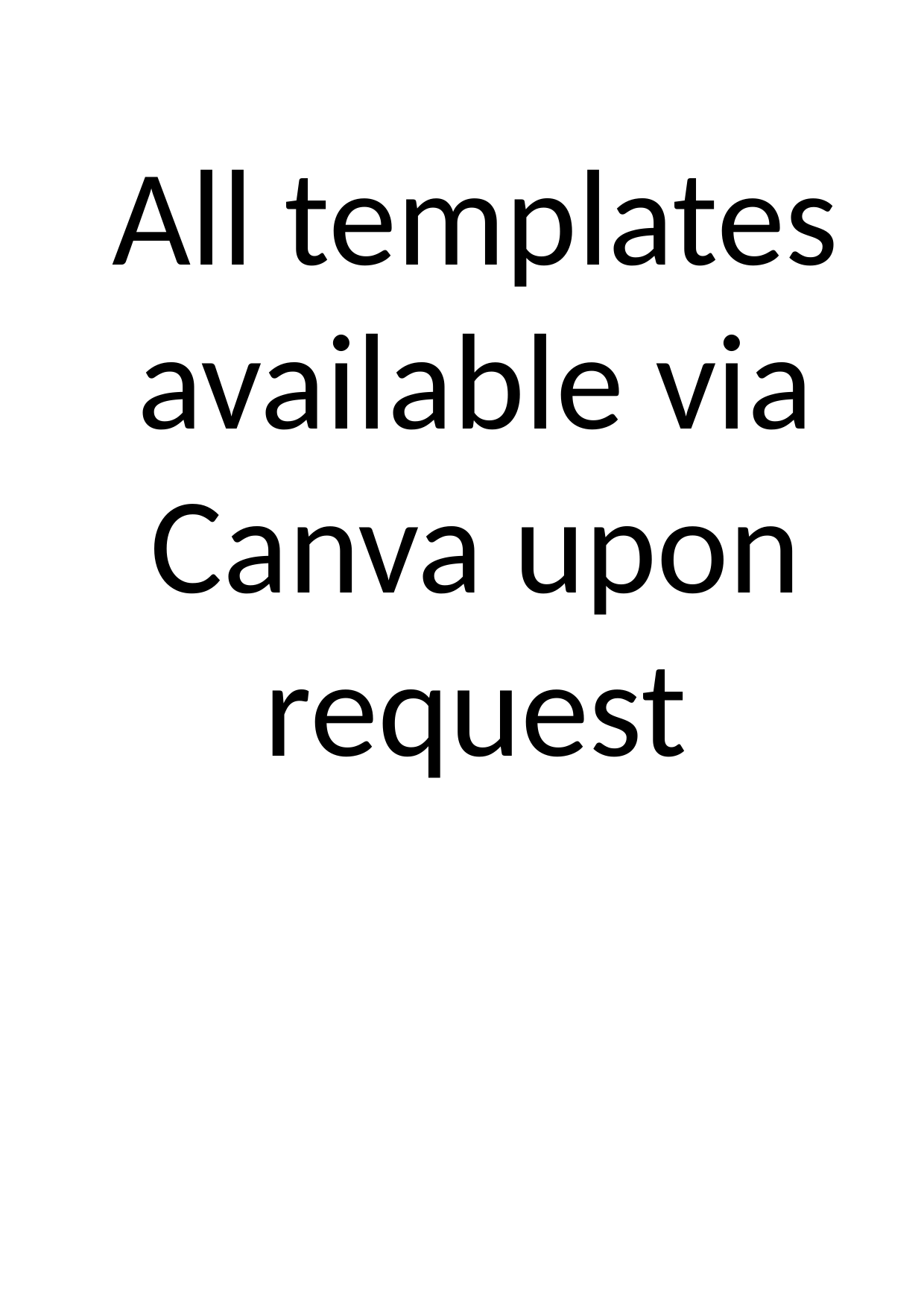

All templates available via Canva upon request